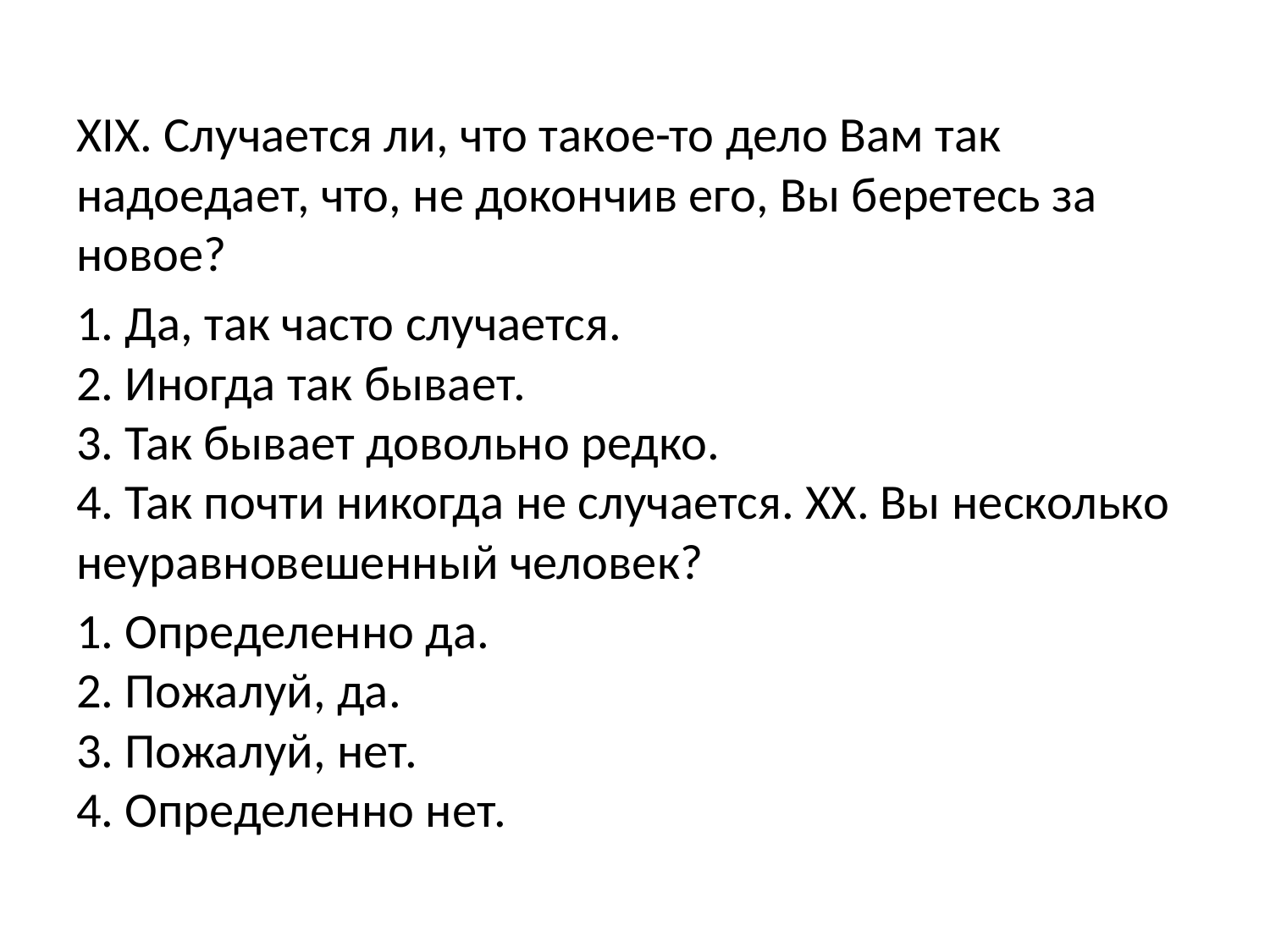

#
XIX. Случается ли, что такое-то дело Вам так надоедает, что, не докончив его, Вы беретесь за новое?
1. Да, так часто случается.
2. Иногда так бывает.
3. Так бывает довольно редко.
4. Так почти никогда не случается. XX. Вы несколько неуравновешенный человек?
1. Определенно да.
2. Пожалуй, да.
3. Пожалуй, нет.
4. Определенно нет.